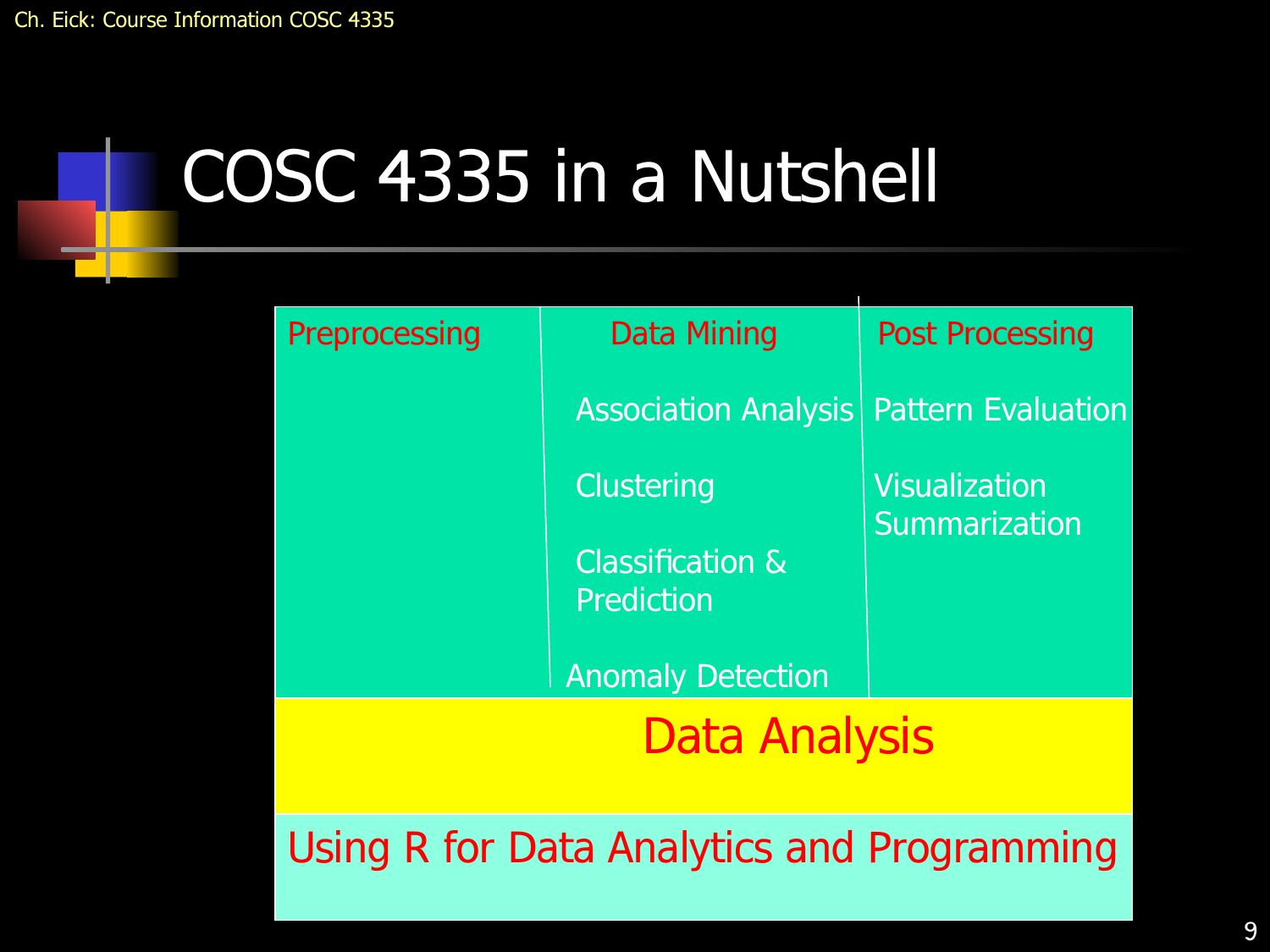

# COSC 4335 in a Nutshell
Preprocessing             Data Mining          Post Processing

                             Association Analysis  Pattern Evaluation

                             Clustering                Visualization
                                                           Summarization
                             Classification &
                             Prediction

                            Anomaly Detection
                       Data Analysis
Using R for Data Analytics and Programming
9